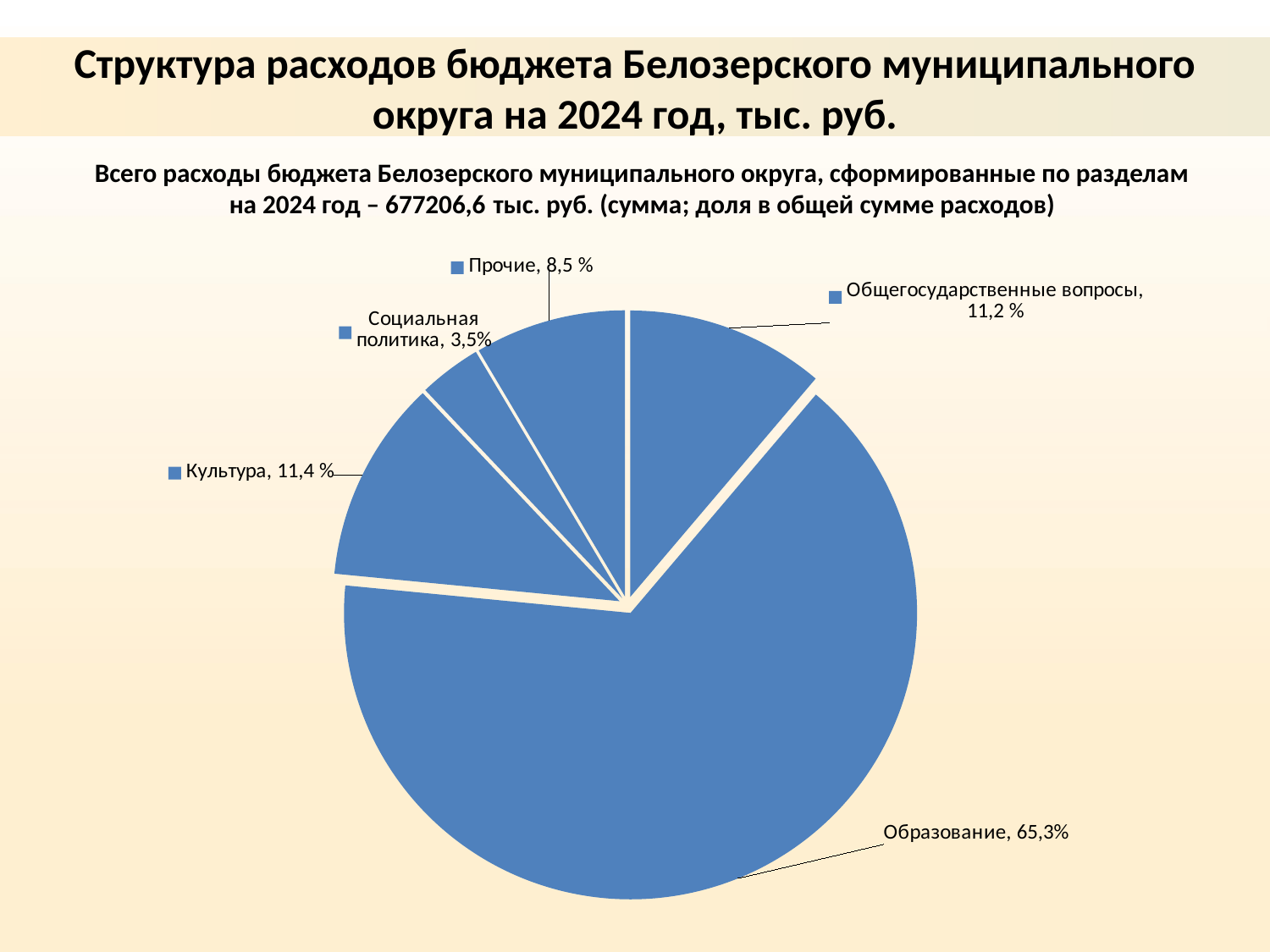

Структура расходов бюджета Белозерского муниципального округа на 2024 год, тыс. руб.
Всего расходы бюджета Белозерского муниципального округа, сформированные по разделам на 2024 год – 677206,6 тыс. руб. (сумма; доля в общей сумме расходов)

### Chart

| Category | 2024 | % | Столбец1 | Столбец2 |
|---|---|---|---|---|
| Общегосударственные вопросы | 75848.2 | 11.200156643482211 | None | None |
| Образование | 442448.6 | 65.33436029713828 | None | None |
| Культура | 77267.5 | 11.409738180342602 | None | None |
| Социальная политика | 23900.3 | 3.5292479429468053 | None | None |
| Прочие | 57742.000000000044 | 8.526496936090115 | 100.00000000000001 | 677206.6000000001 |